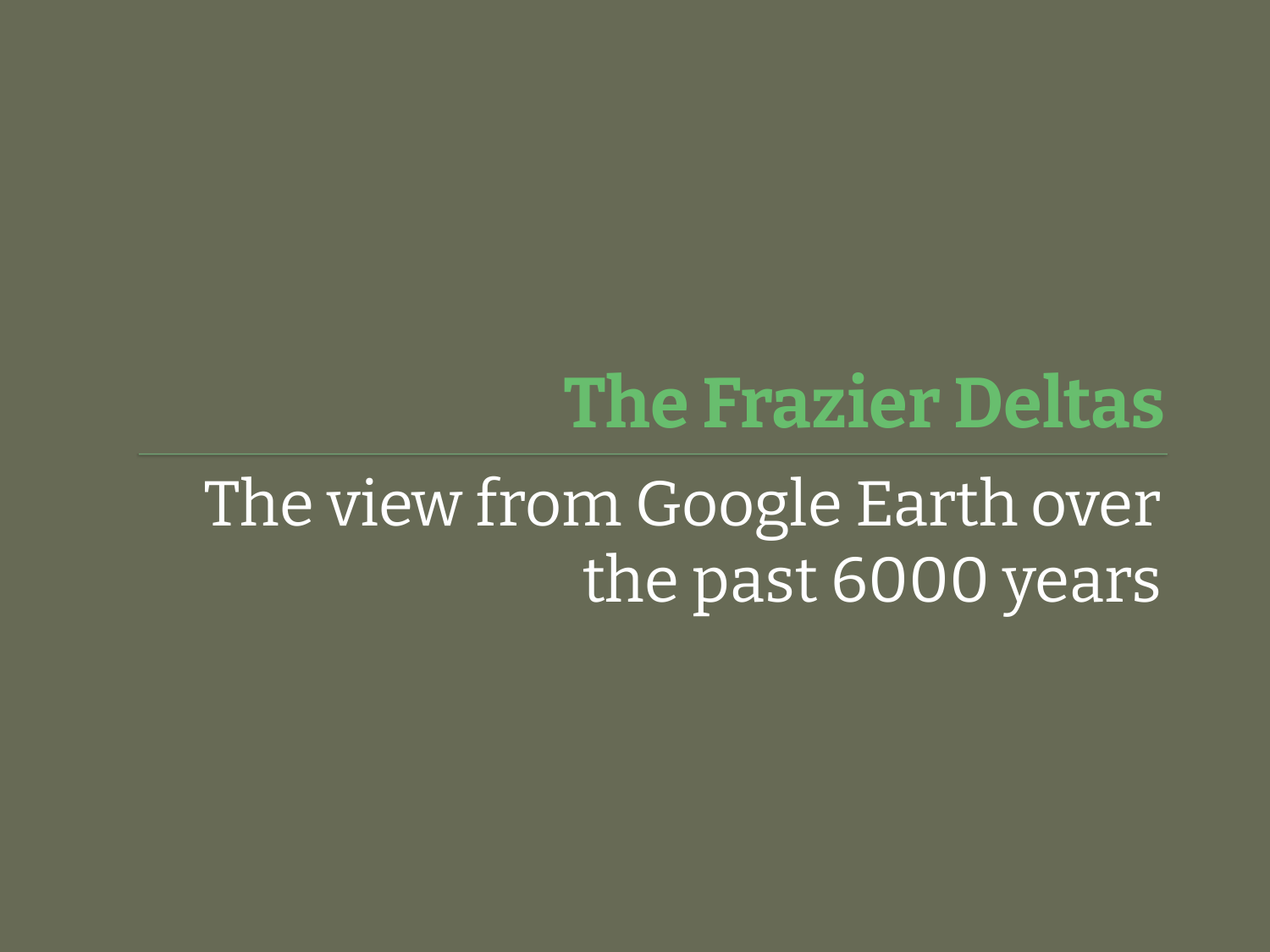

# The Frazier Deltas
The view from Google Earth over the past 6000 years